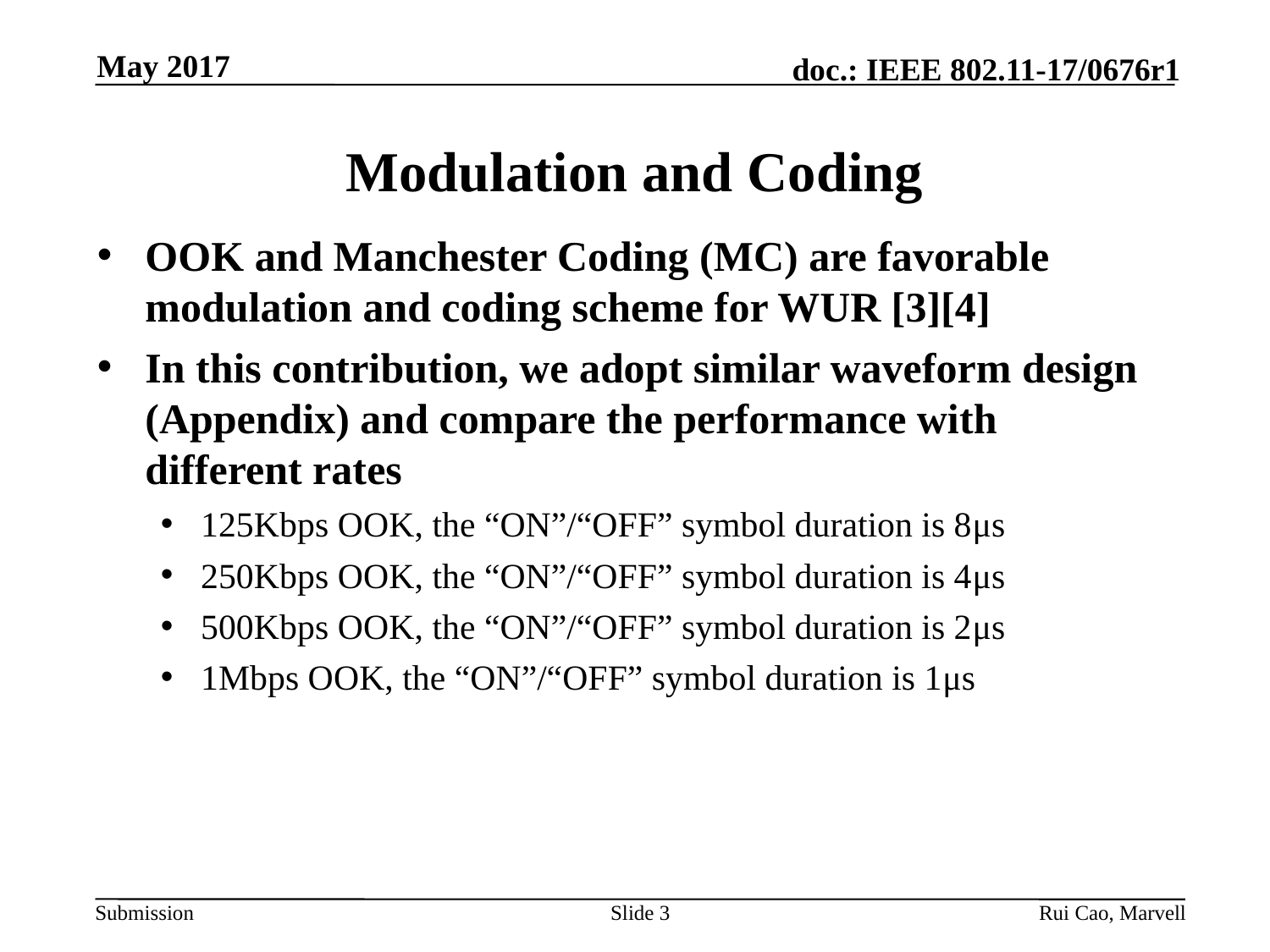

May 2017
# Modulation and Coding
OOK and Manchester Coding (MC) are favorable modulation and coding scheme for WUR [3][4]
In this contribution, we adopt similar waveform design (Appendix) and compare the performance with different rates
125Kbps OOK, the “ON”/“OFF” symbol duration is 8μs
250Kbps OOK, the “ON”/“OFF” symbol duration is 4μs
500Kbps OOK, the “ON”/“OFF” symbol duration is 2μs
1Mbps OOK, the “ON”/“OFF” symbol duration is 1μs

Slide 3
Rui Cao, Marvell